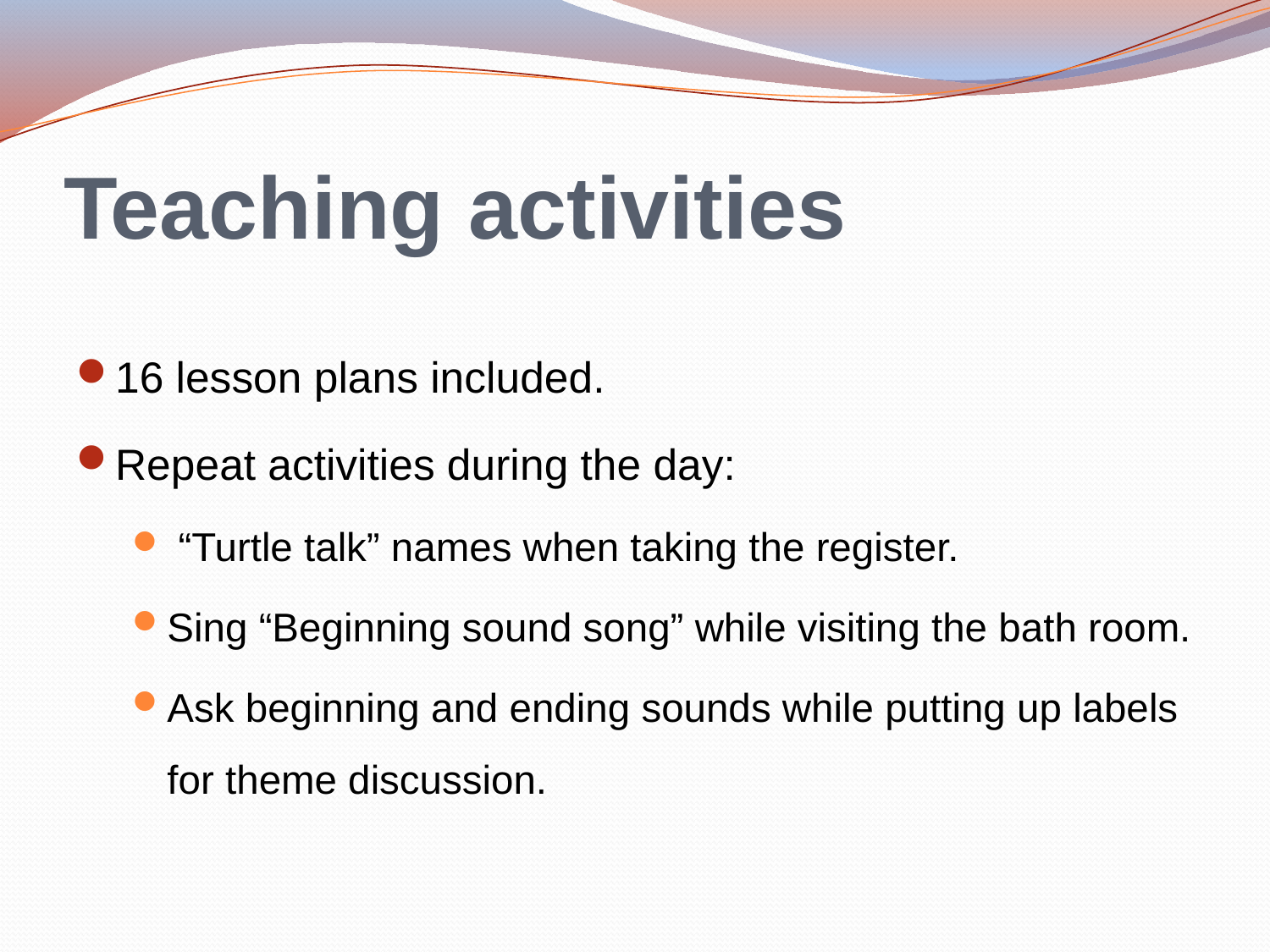

# Teaching activities

16 lesson plans included.
Repeat activities during the day:
 “Turtle talk” names when taking the register.
Sing “Beginning sound song” while visiting the bath room.
Ask beginning and ending sounds while putting up labels for theme discussion.